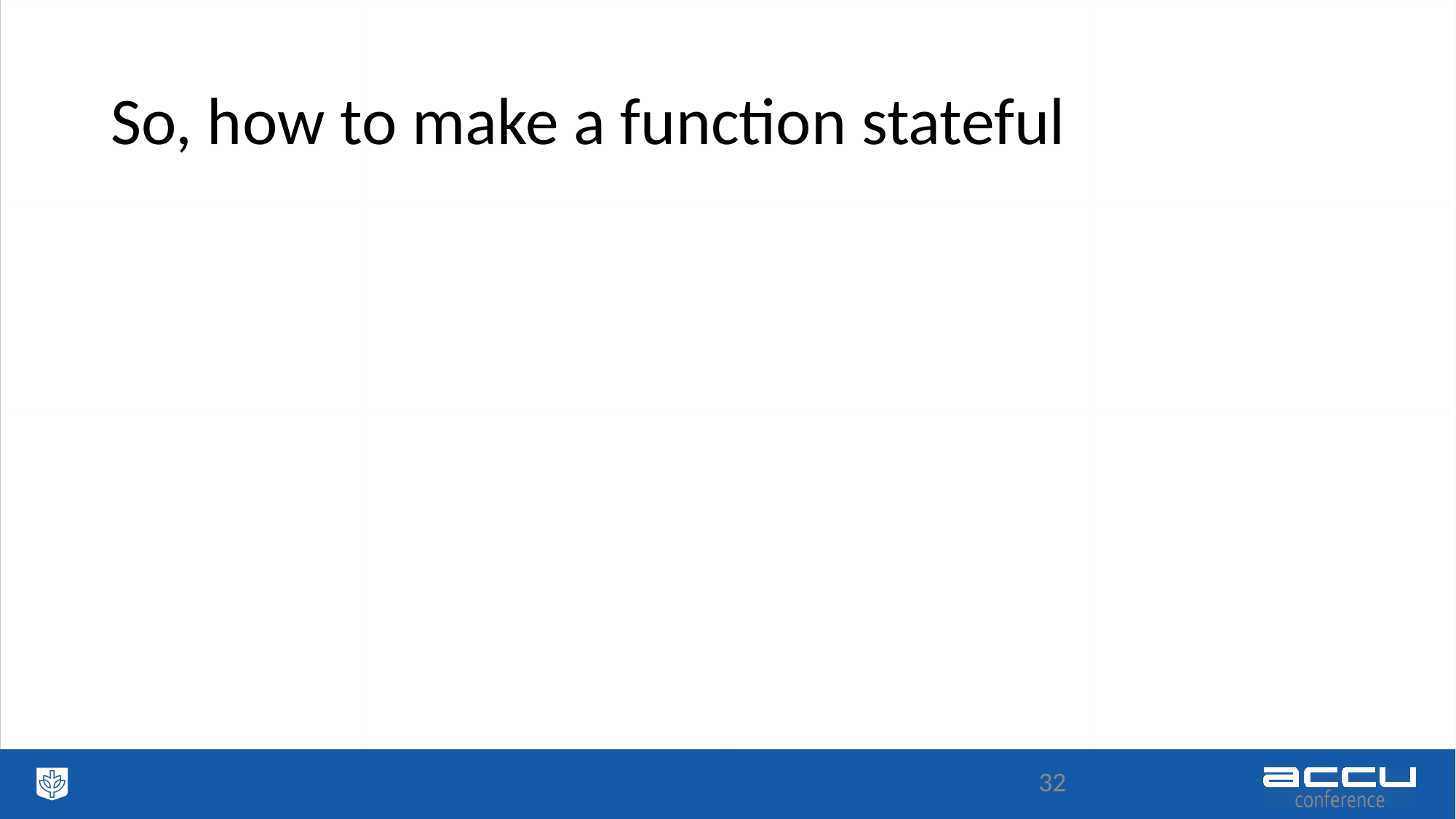

# So, how to make a function stateful

32